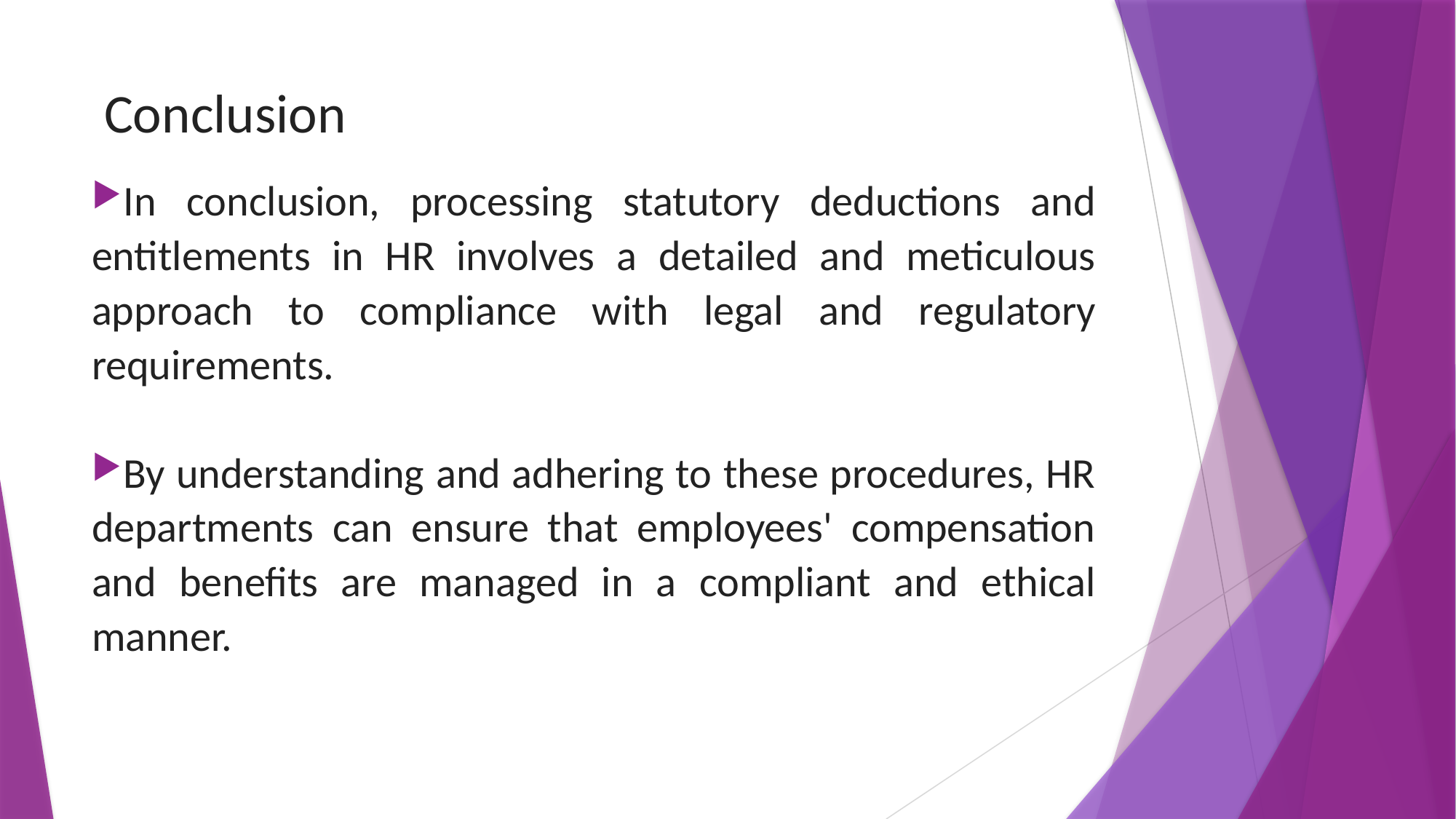

# Conclusion
In conclusion, processing statutory deductions and entitlements in HR involves a detailed and meticulous approach to compliance with legal and regulatory requirements.

By understanding and adhering to these procedures, HR departments can ensure that employees' compensation and benefits are managed in a compliant and ethical manner.